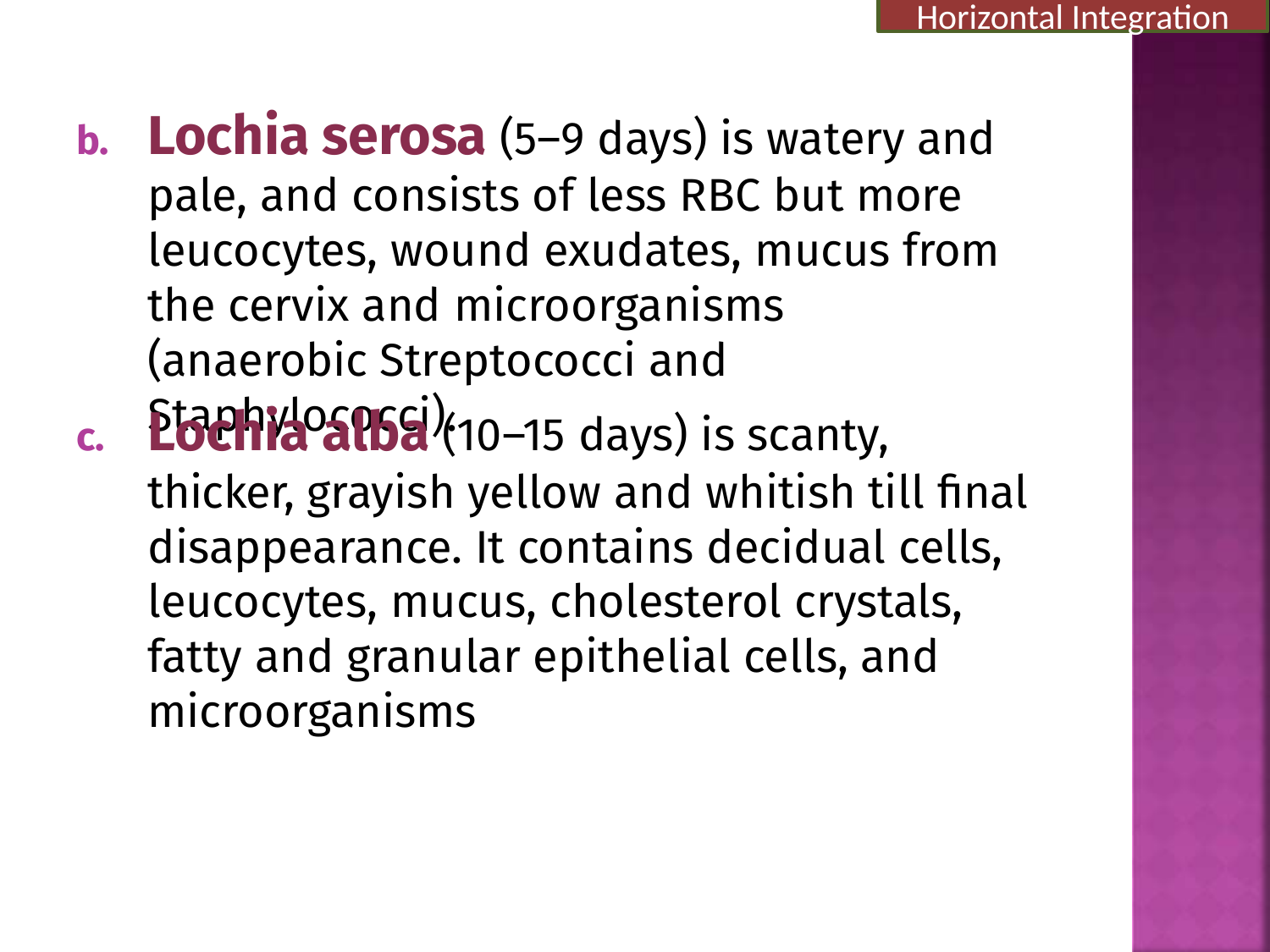

Horizontal Integration
# b.	Lochia serosa (5–9 days) is watery and pale, and consists of less RBC but more leucocytes, wound exudates, mucus from the cervix and microorganisms (anaerobic Streptococci and Staphylococci).
c.	Lochia alba (10–15 days) is scanty, thicker, grayish yellow and whitish till final disappearance. It contains decidual cells, leucocytes, mucus, cholesterol crystals, fatty and granular epithelial cells, and microorganisms